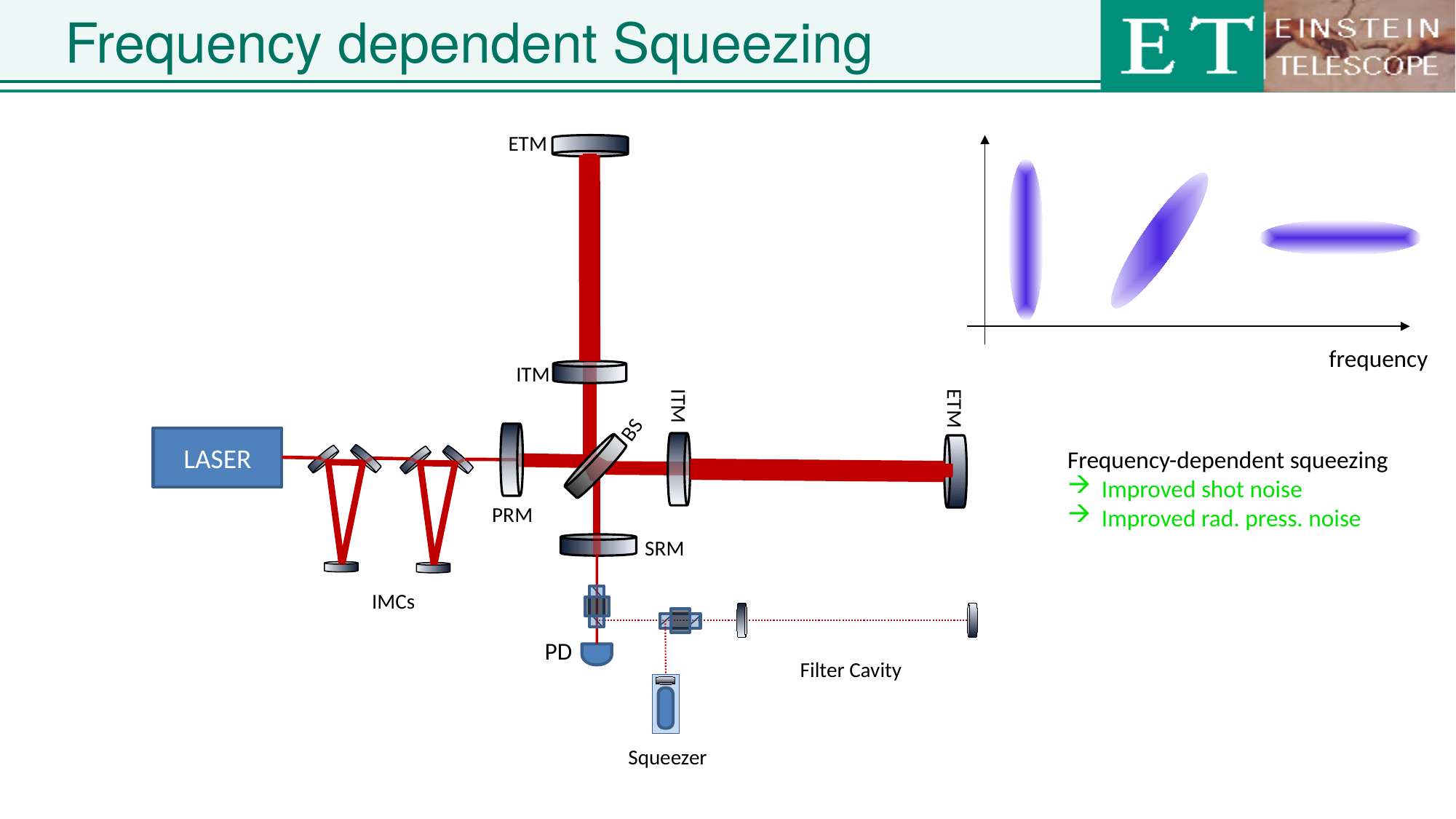

# Frequency dependent Squeezing
ETM

frequency
ITM

ITM
ETM
BS
LASER
Frequency-dependent squeezing
Improved shot noise
Improved rad. press. noise

PRM
SRM

IMCs

PD

Filter Cavity

Squeezer